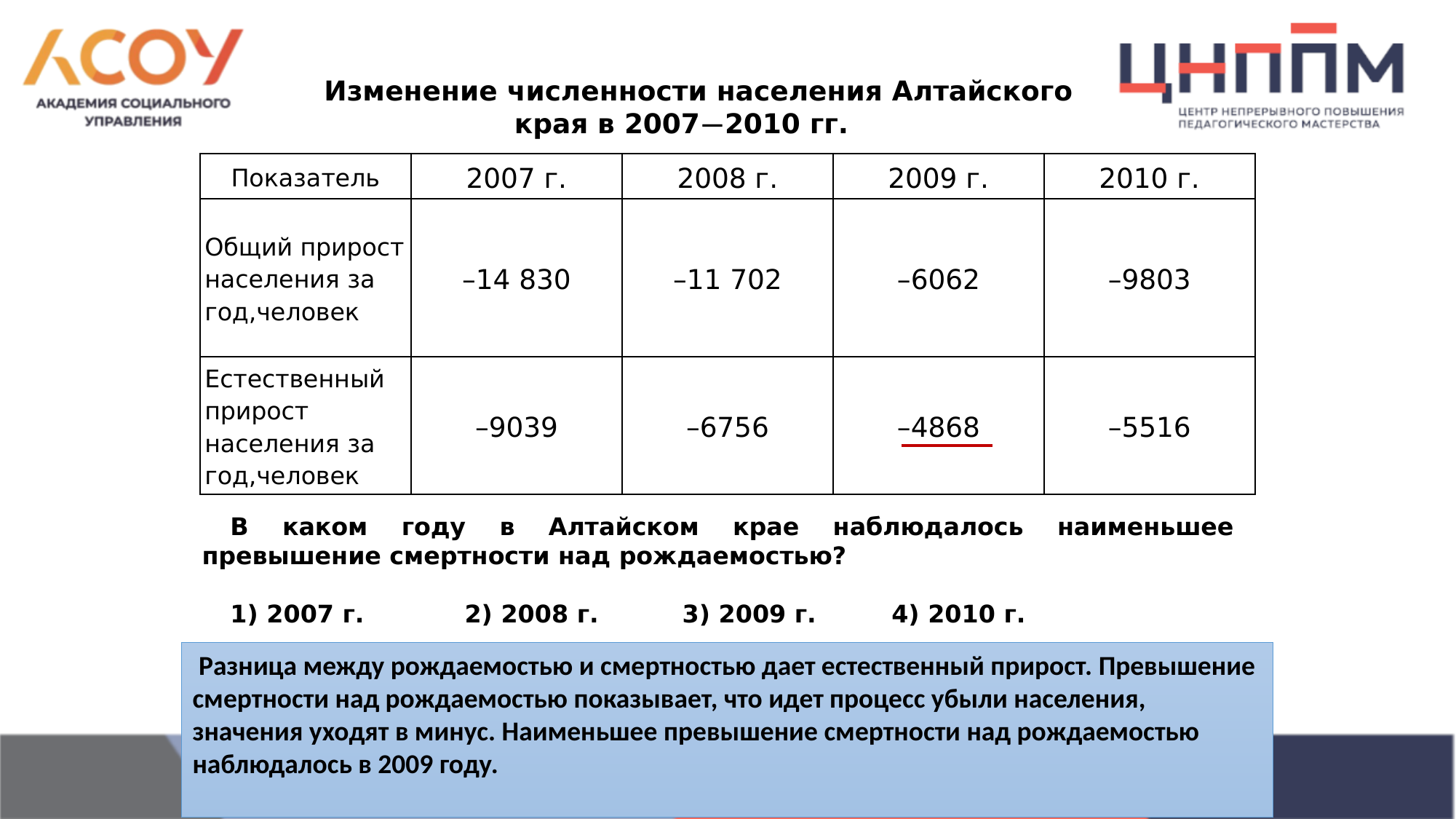

Изменение численности населения Алтайского края в 2007—2010 гг.
| Показатель | 2007 г. | 2008 г. | 2009 г. | 2010 г. |
| --- | --- | --- | --- | --- |
| Общий прирост населения за год,человек | –14 830 | –11 702 | –6062 | –9803 |
| Естественный прирост населения за год,человек | –9039 | –6756 | –4868 | –5516 |
В каком году в Алтайском крае наблюдалось наименьшее превышение смертности над рождаемостью?

1) 2007 г.            2) 2008 г.          3) 2009 г.         4) 2010 г.
 Разница между рождаемостью и смертностью дает естественный прирост. Превышение смертности над рождаемостью показывает, что идет процесс убыли населения, значения уходят в минус. Наименьшее превышение смертности над рождаемостью наблюдалось в 2009 году.